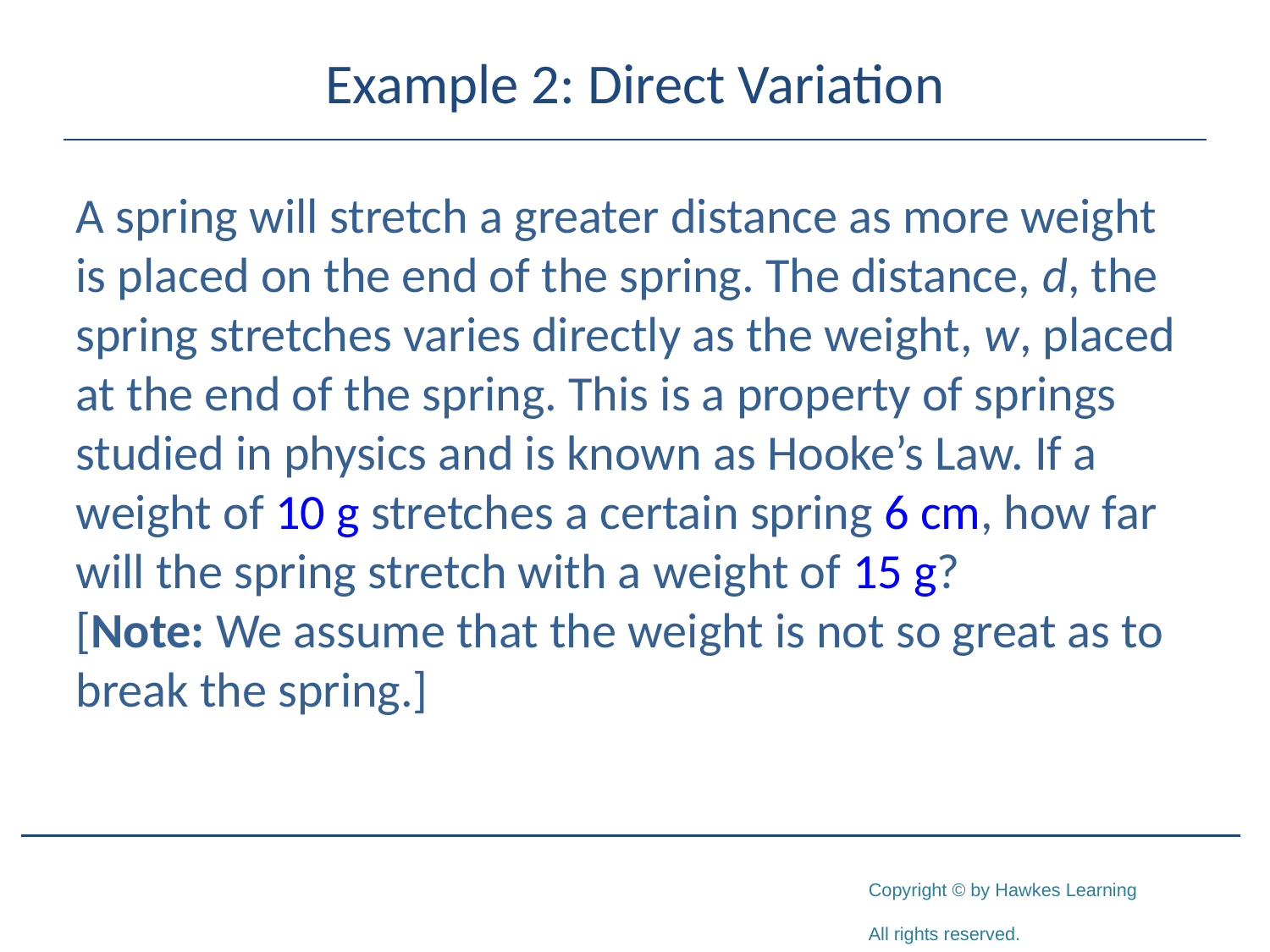

# Example 2: Direct Variation
A spring will stretch a greater distance as more weight is placed on the end of the spring. The distance, d, the spring stretches varies directly as the weight, w, placed at the end of the spring. This is a property of springs studied in physics and is known as Hooke’s Law. If a weight of 10 g stretches a certain spring 6 cm, how far will the spring stretch with a weight of 15 g?
[Note: We assume that the weight is not so great as to break the spring.]